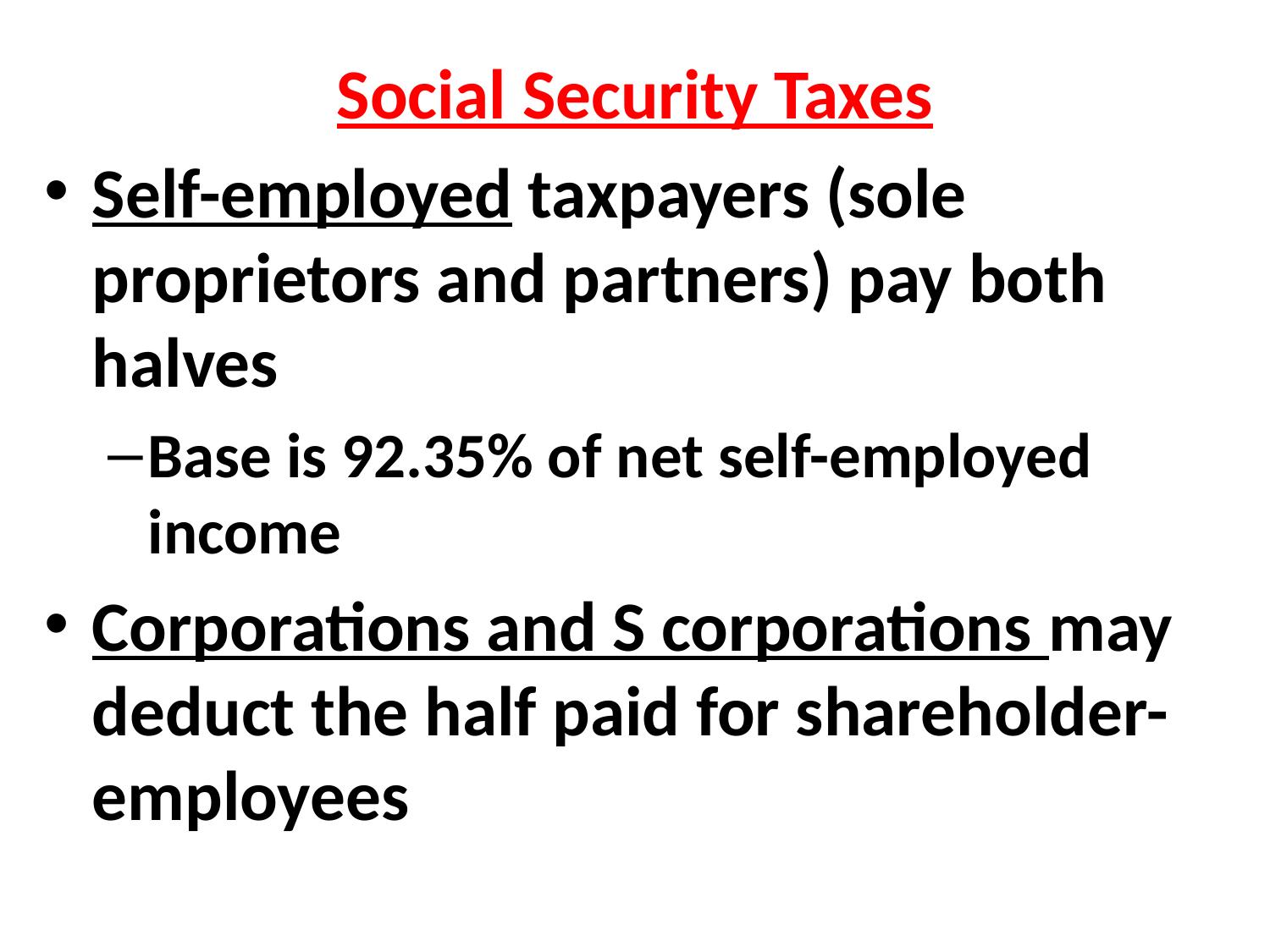

Social Security Taxes
Self-employed taxpayers (sole proprietors and partners) pay both halves
Base is 92.35% of net self-employed income
Corporations and S corporations may deduct the half paid for shareholder-employees